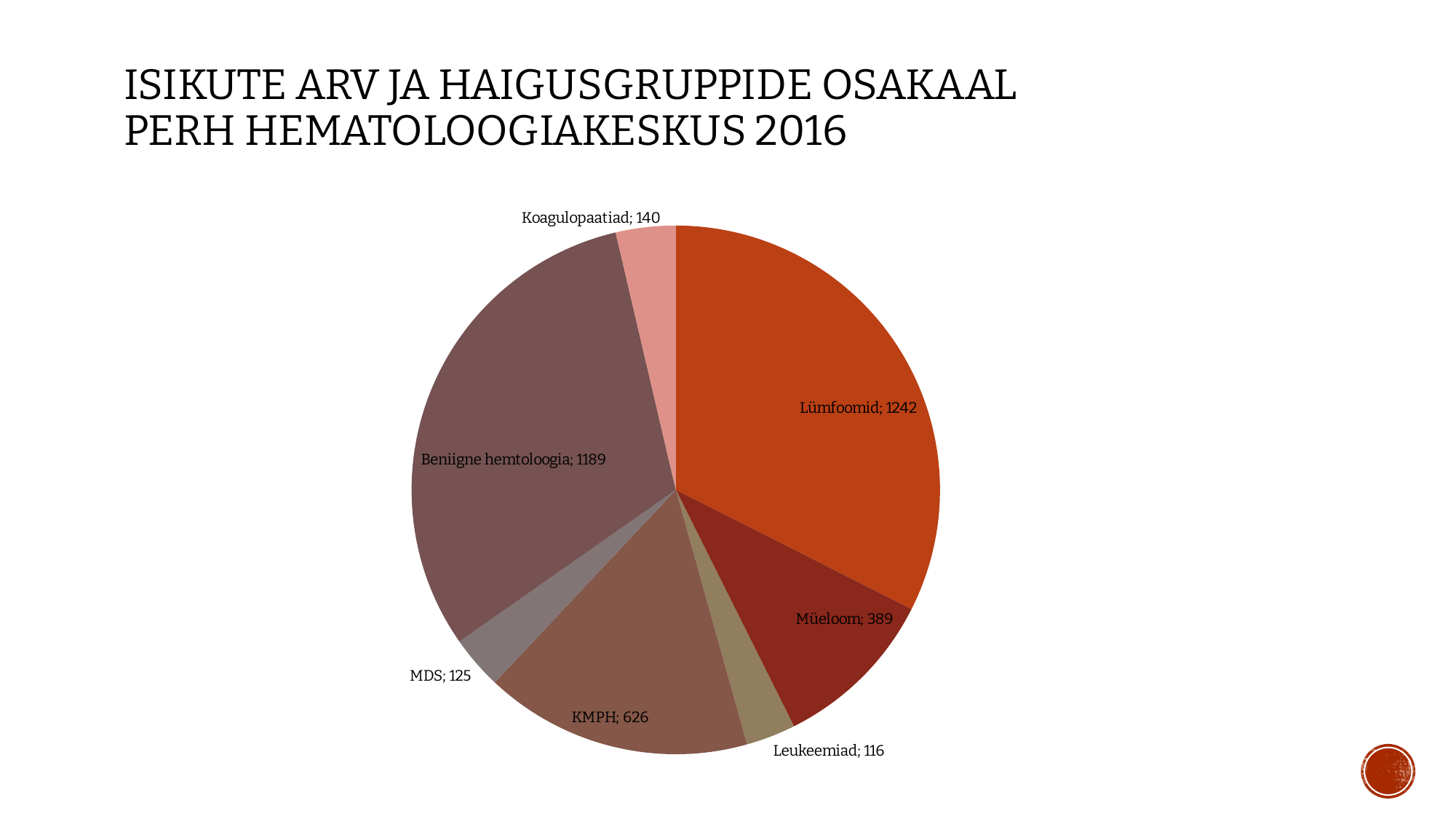

# Isikute arv ja haigusgruppide osakaal PERH hematoloogiakeskus 2016

### Chart

| Category |  |
|---|---|
| Lümfoomid | 1242.0 |
| Müeloom | 389.0 |
| Leukeemiad | 116.0 |
| KMPH | 626.0 |
| MDS | 125.0 |
| Beniigne hemtoloogia | 1189.0 |
| Koagulopaatiad | 140.0 |